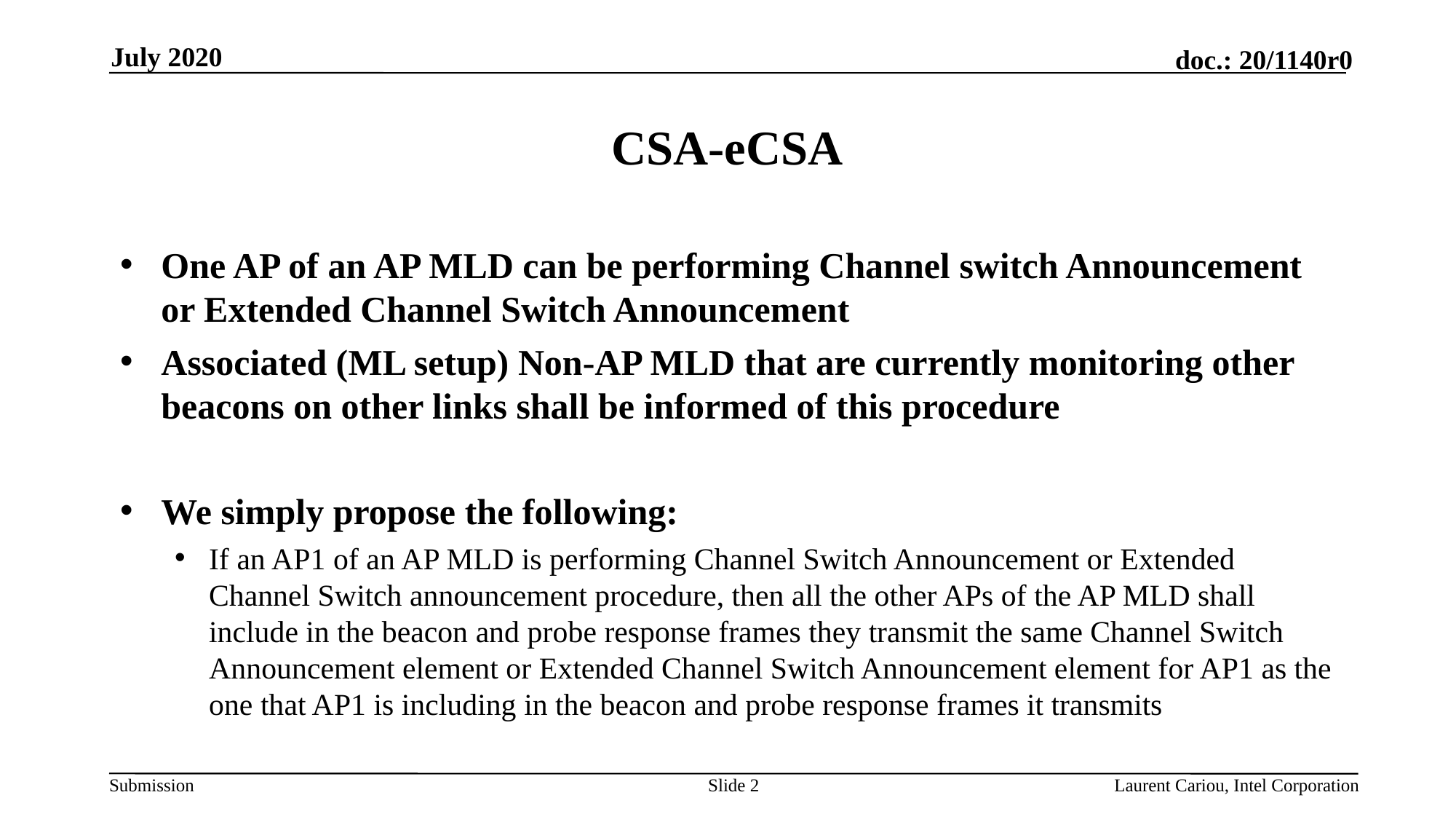

July 2020
# CSA-eCSA
One AP of an AP MLD can be performing Channel switch Announcement or Extended Channel Switch Announcement
Associated (ML setup) Non-AP MLD that are currently monitoring other beacons on other links shall be informed of this procedure

We simply propose the following:
If an AP1 of an AP MLD is performing Channel Switch Announcement or Extended Channel Switch announcement procedure, then all the other APs of the AP MLD shall include in the beacon and probe response frames they transmit the same Channel Switch Announcement element or Extended Channel Switch Announcement element for AP1 as the one that AP1 is including in the beacon and probe response frames it transmits

Slide 2
Laurent Cariou, Intel Corporation